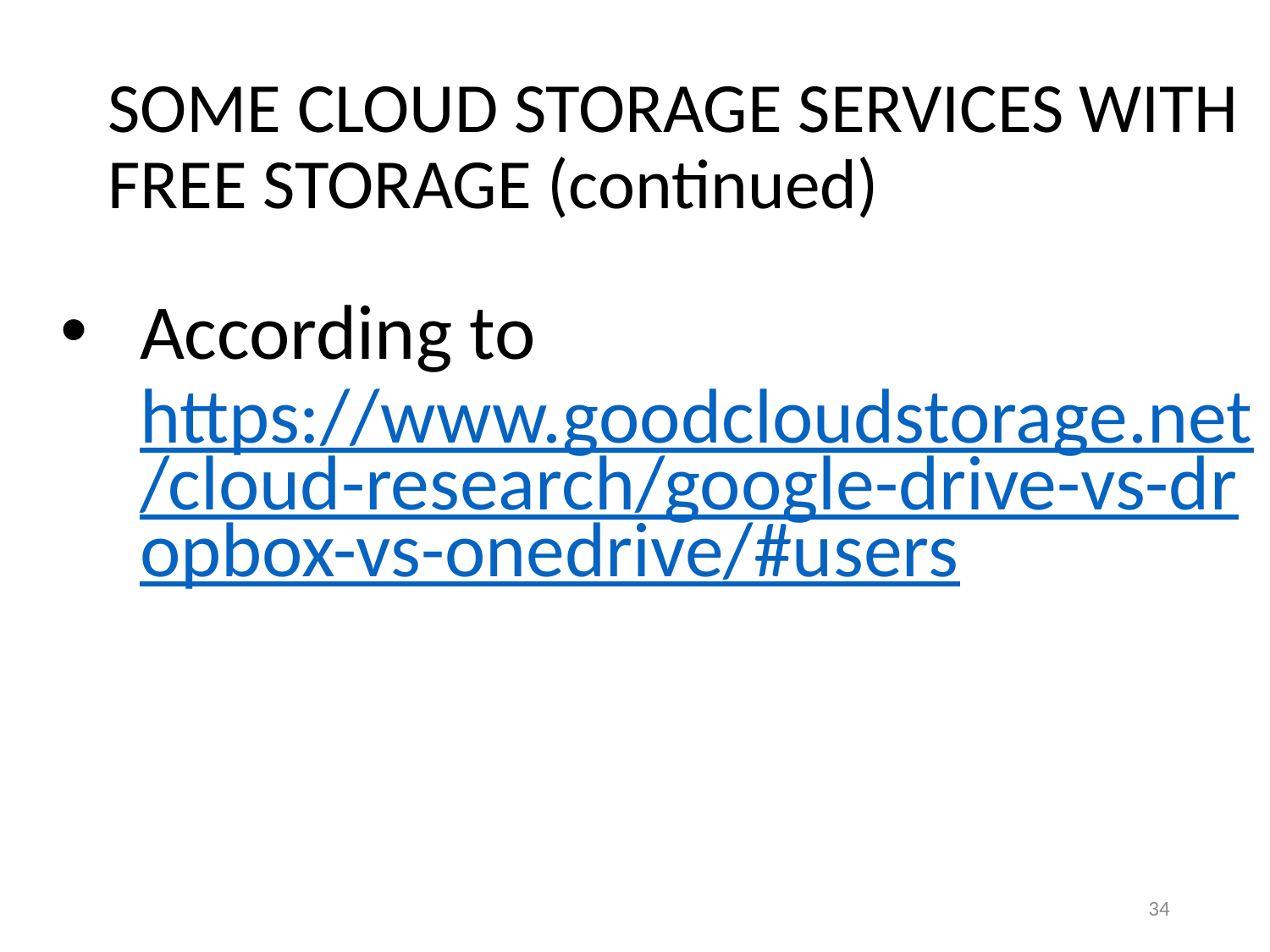

SOME CLOUD STORAGE SERVICES WITH FREE STORAGE (continued)
According to                          https://www.goodcloudstorage.net/cloud-research/google-drive-vs-dropbox-vs-onedrive/#users
34
34